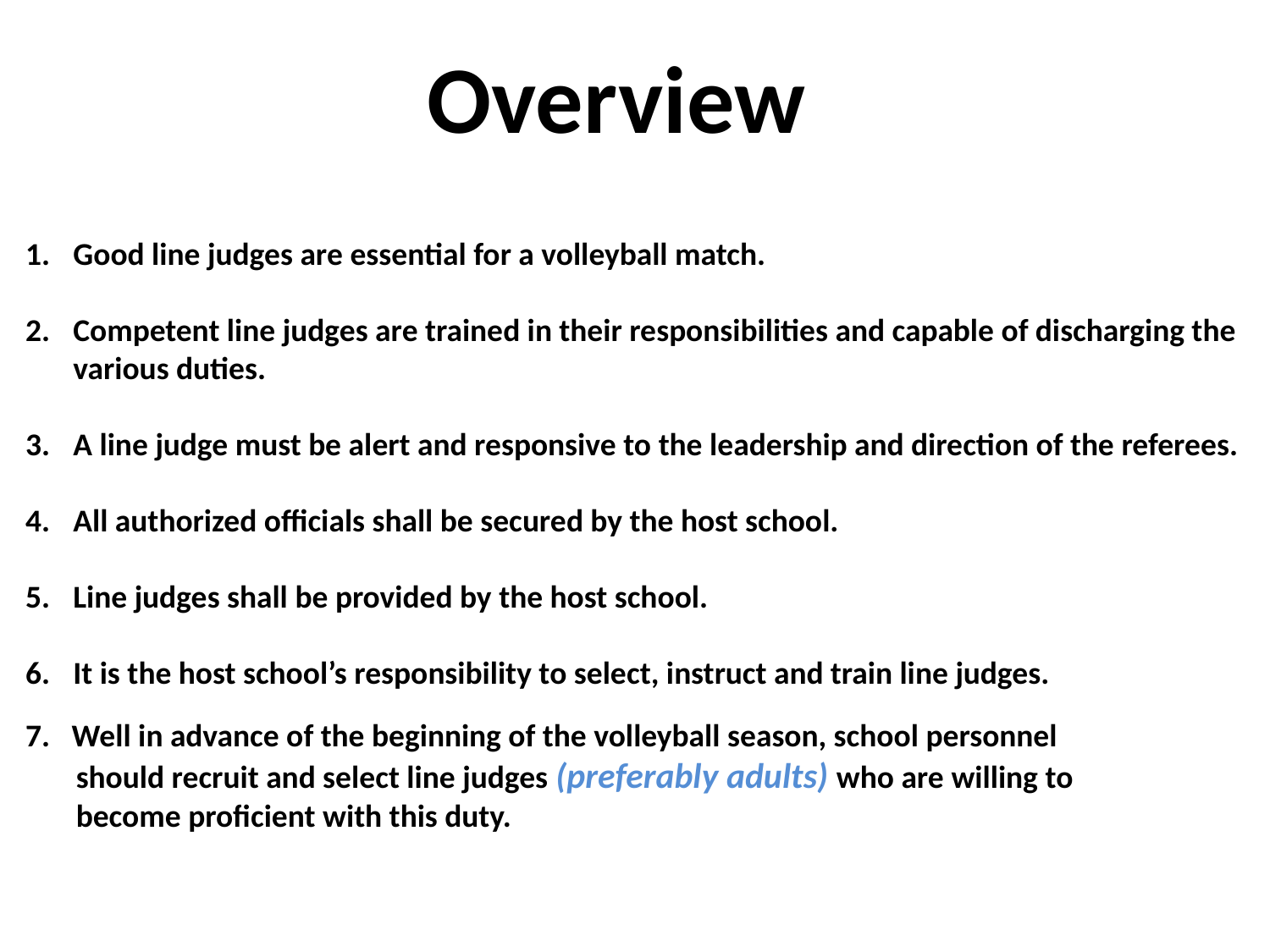

Overview
Good line judges are essential for a volleyball match.

Competent line judges are trained in their responsibilities and capable of discharging the various duties.

A line judge must be alert and responsive to the leadership and direction of the referees.

All authorized officials shall be secured by the host school.

Line judges shall be provided by the host school.

It is the host school’s responsibility to select, instruct and train line judges.

7.   Well in advance of the beginning of the volleyball season, school personnel
       should recruit and select line judges (preferably adults) who are willing to
       become proficient with this duty.